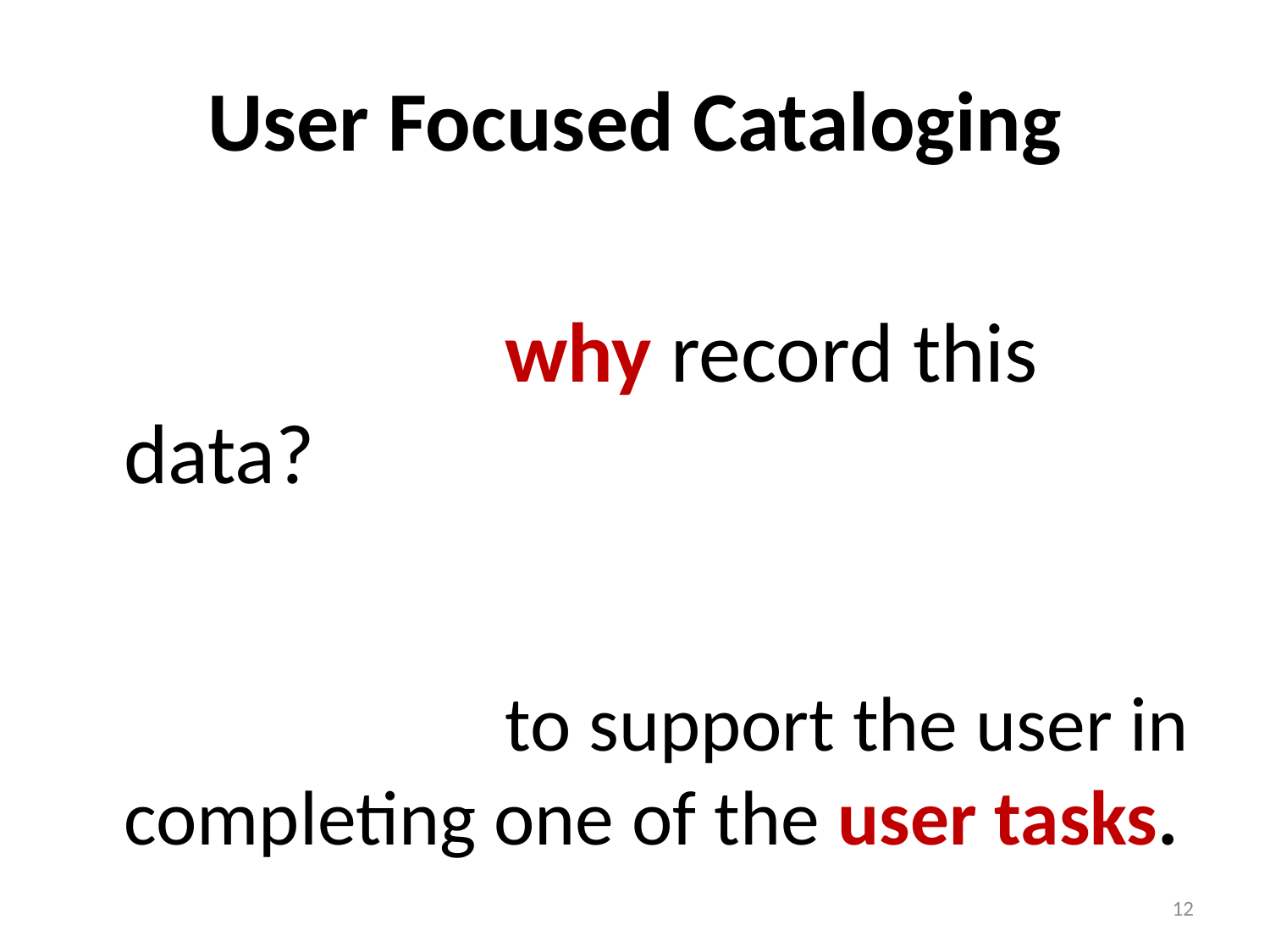

# User Focused Cataloging

				why record this data?

				to support the user in completing one of the user tasks.

12